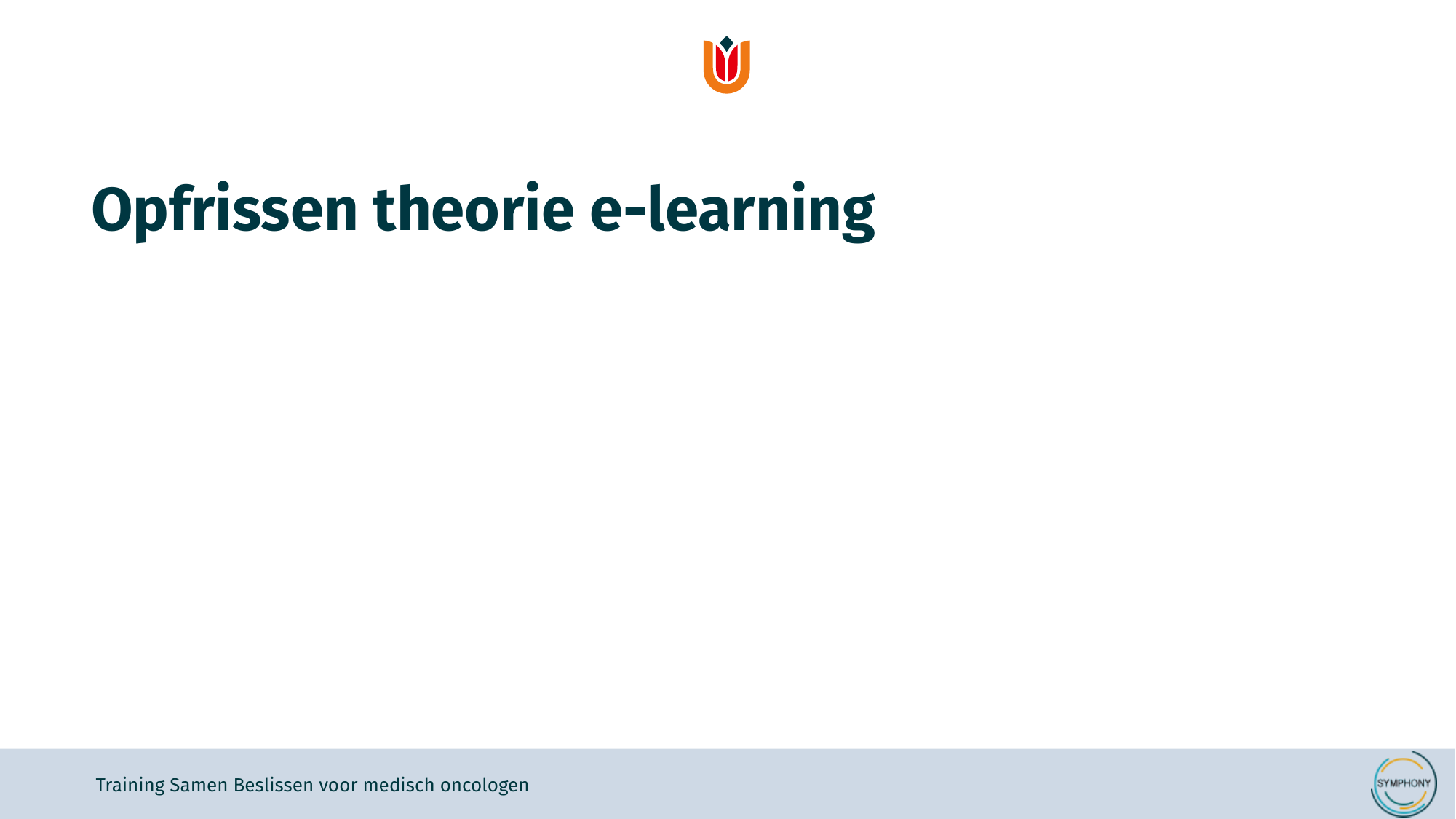

# Opfrissen theorie e-learning

Training Samen Beslissen voor medisch oncologen